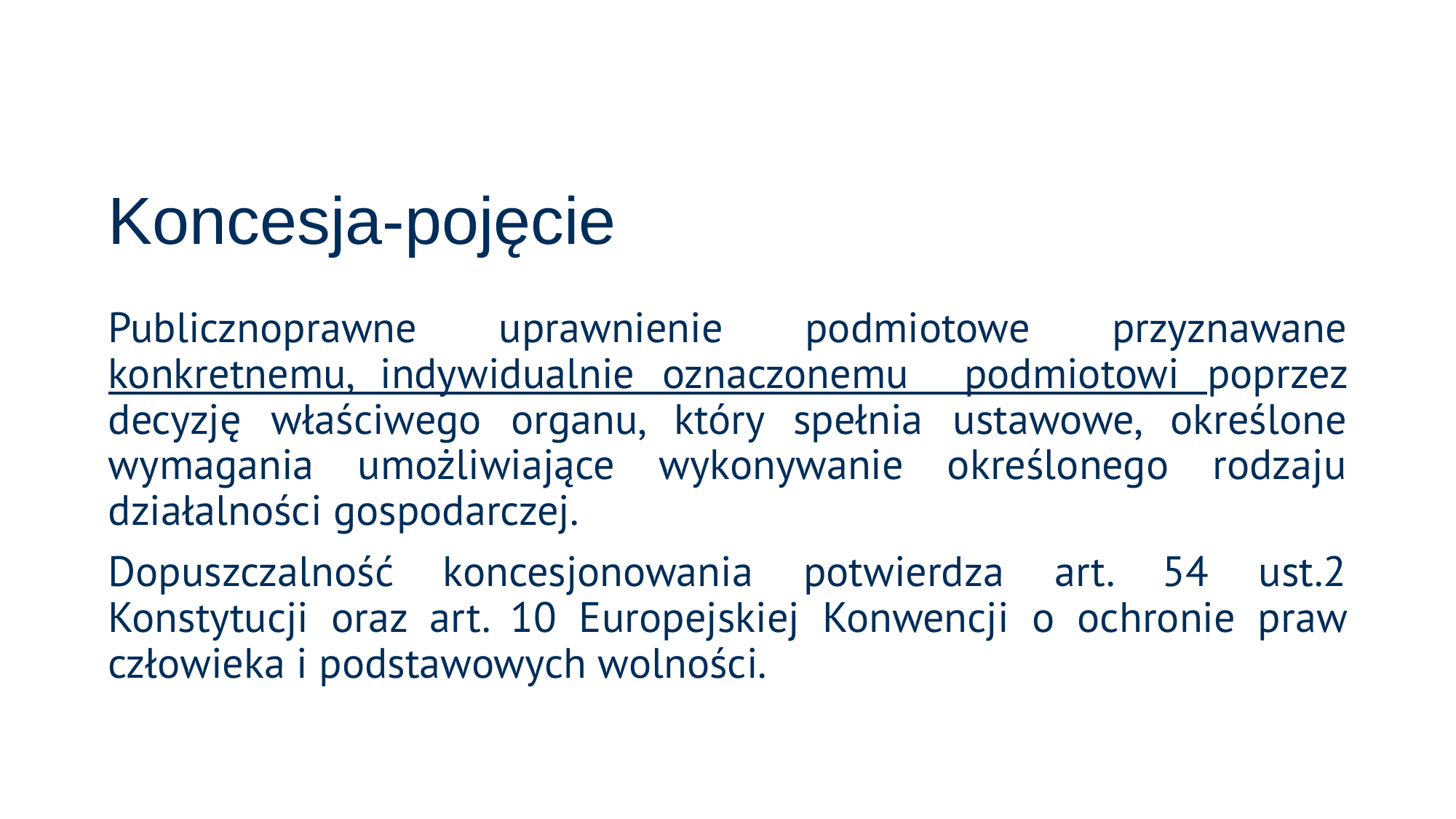

# Koncesja-pojęcie
Publicznoprawne uprawnienie podmiotowe przyznawane konkretnemu, indywidualnie oznaczonemu  podmiotowi poprzez decyzję właściwego organu, który spełnia ustawowe, określone wymagania umożliwiające wykonywanie określonego rodzaju działalności gospodarczej.
Dopuszczalność koncesjonowania potwierdza art. 54 ust.2 Konstytucji oraz art. 10 Europejskiej Konwencji o ochronie praw człowieka i podstawowych wolności.